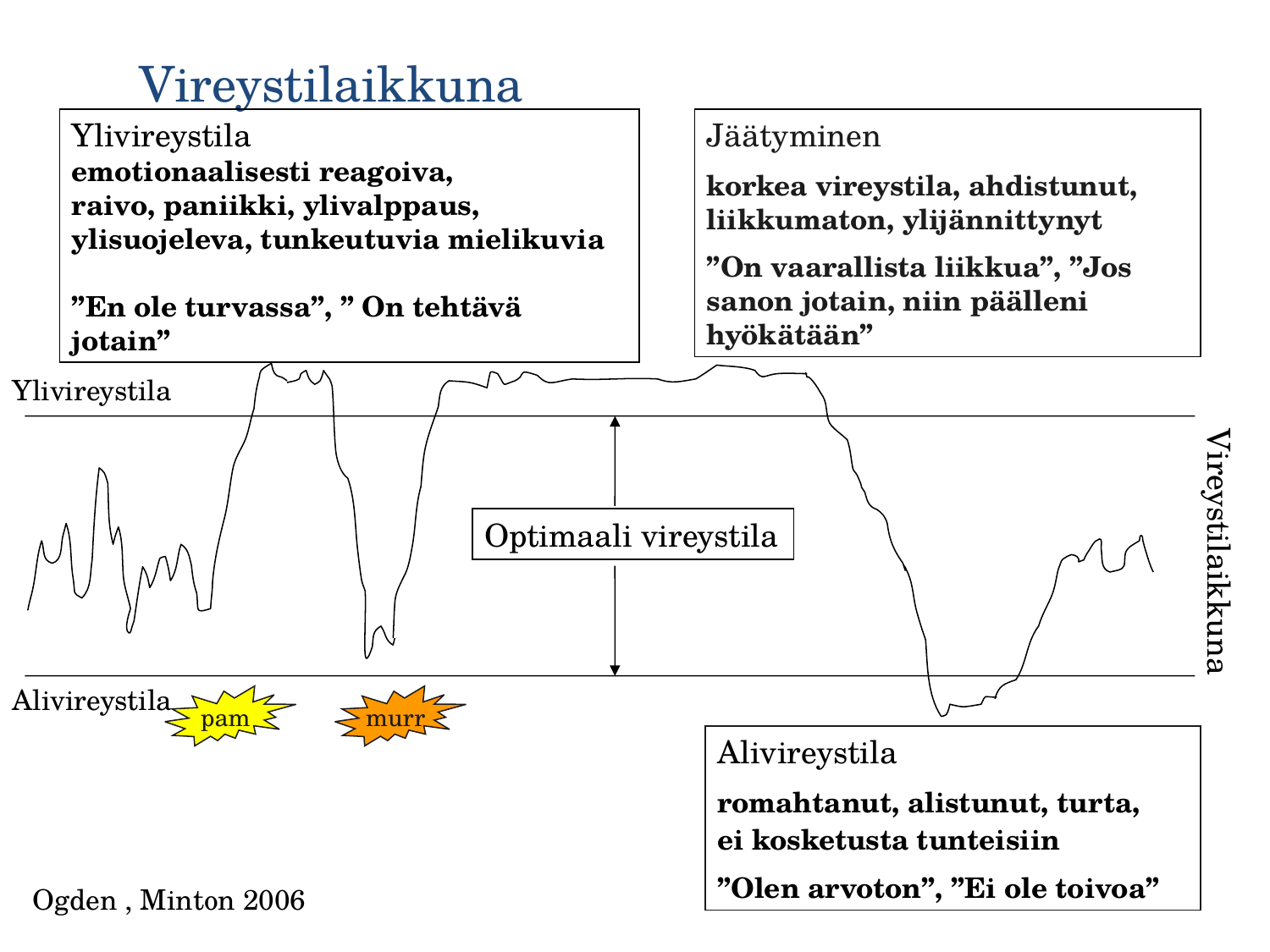

Vireystilaikkuna
Ylivireystila
emotionaalisesti reagoiva,
raivo, paniikki, ylivalppaus,
ylisuojeleva, tunkeutuvia mielikuvia

”En ole turvassa”, ” On tehtävä jotain”
Jäätyminen
korkea vireystila, ahdistunut, liikkumaton, ylijännittynyt
”On vaarallista liikkua”, ”Jos sanon jotain, niin päälleni hyökätään”

Ylivireystila

Optimaali vireystila
Vireystilaikkuna

Alivireystila

pam
murr
Alivireystila
romahtanut, alistunut, turta,
ei kosketusta tunteisiin
”Olen arvoton”, ”Ei ole toivoa”
18
Ogden , Minton 2006